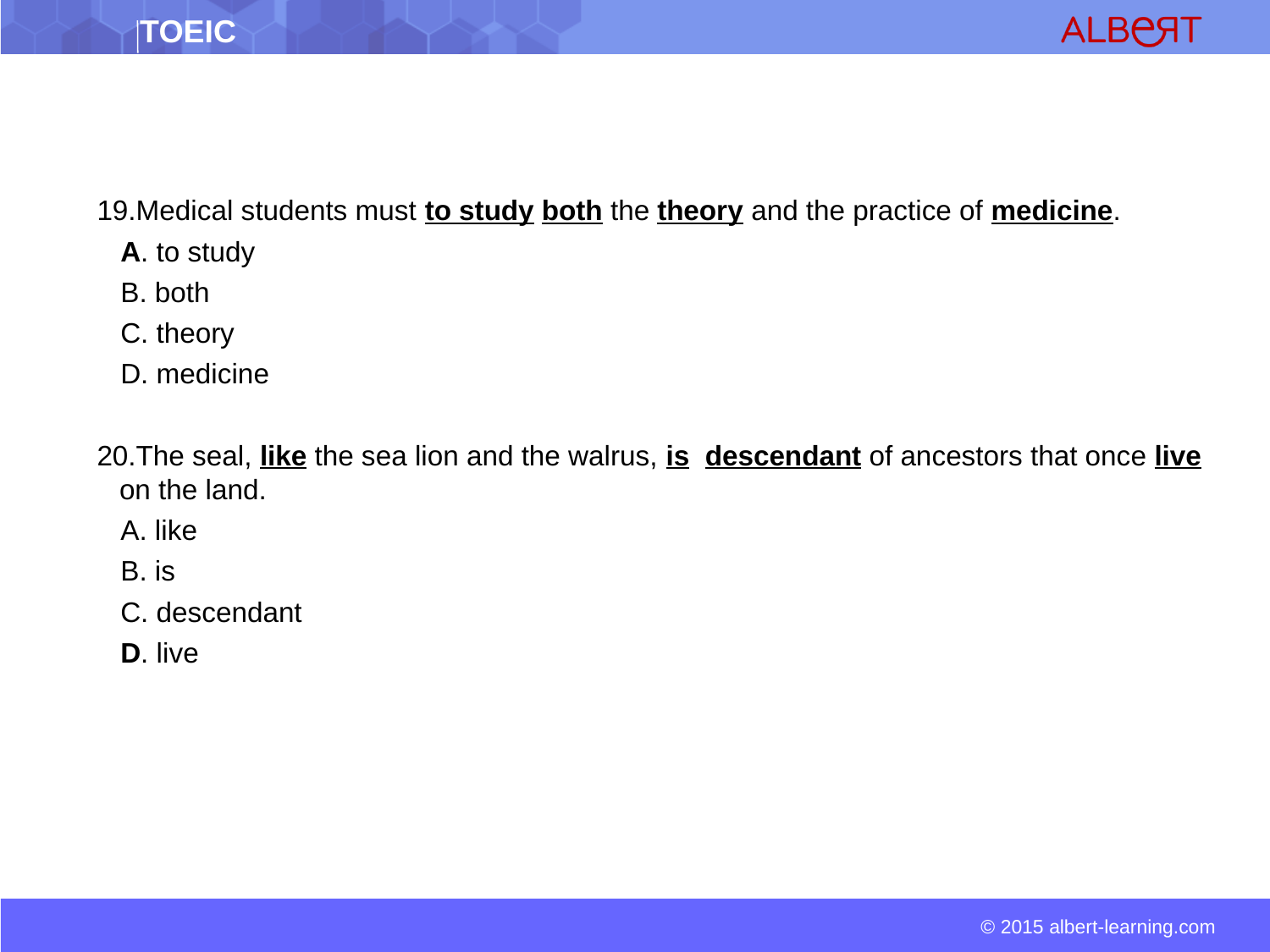

19.Medical students must to study both the theory and the practice of medicine.
   A. to study
   B. both
   C. theory
   D. medicine

20.The seal, like the sea lion and the walrus, is  descendant of ancestors that once live on the land.
   A. like
   B. is
   C. descendant
   D. live